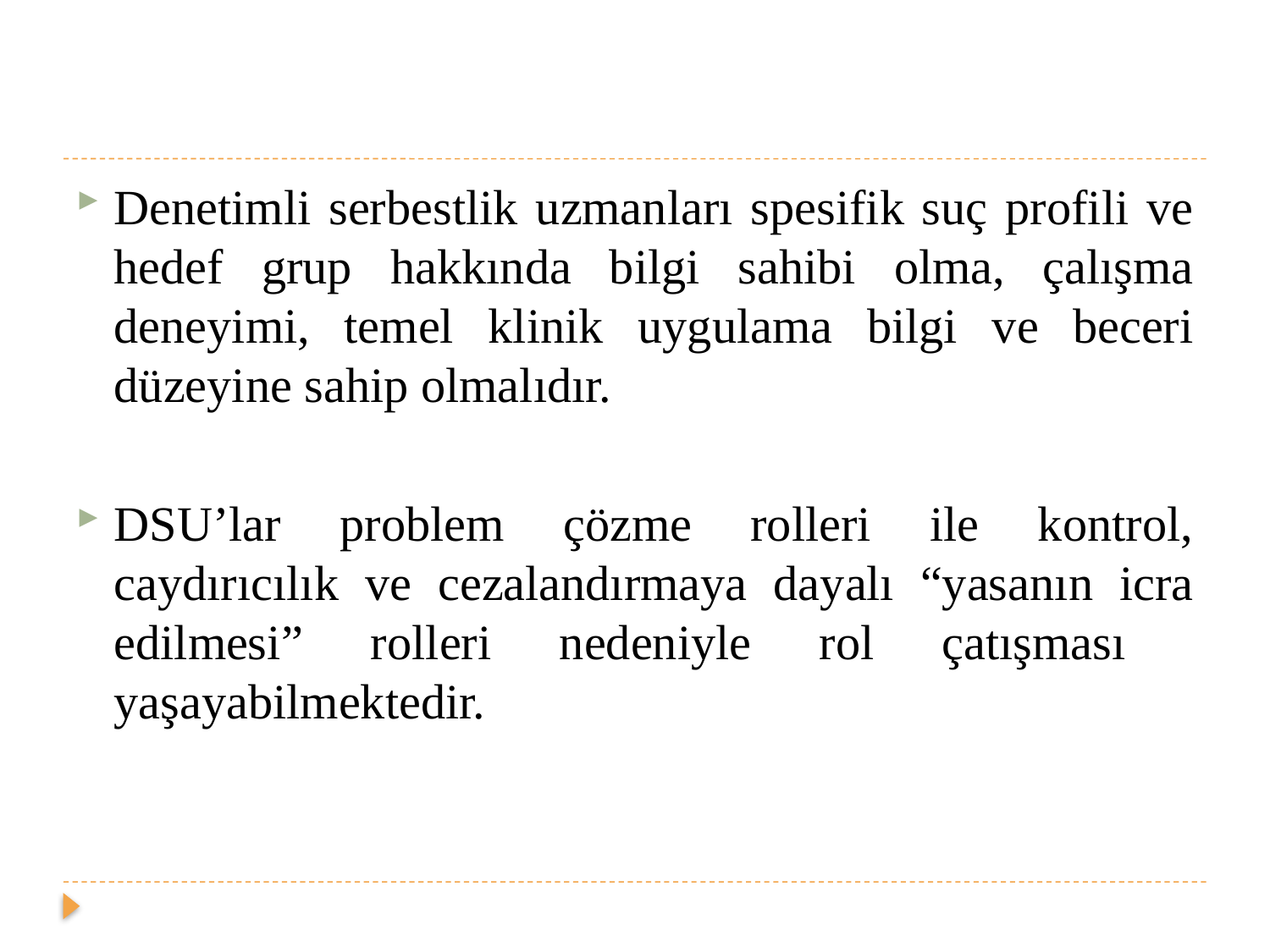

#
Denetimli serbestlik uzmanları spesifik suç profili ve hedef grup hakkında bilgi sahibi olma, çalışma deneyimi, temel klinik uygulama bilgi ve beceri düzeyine sahip olmalıdır.

DSU’lar problem çözme rolleri ile kontrol, caydırıcılık ve cezalandırmaya dayalı “yasanın icra edilmesi” rolleri nedeniyle rol çatışması  yaşayabilmektedir.